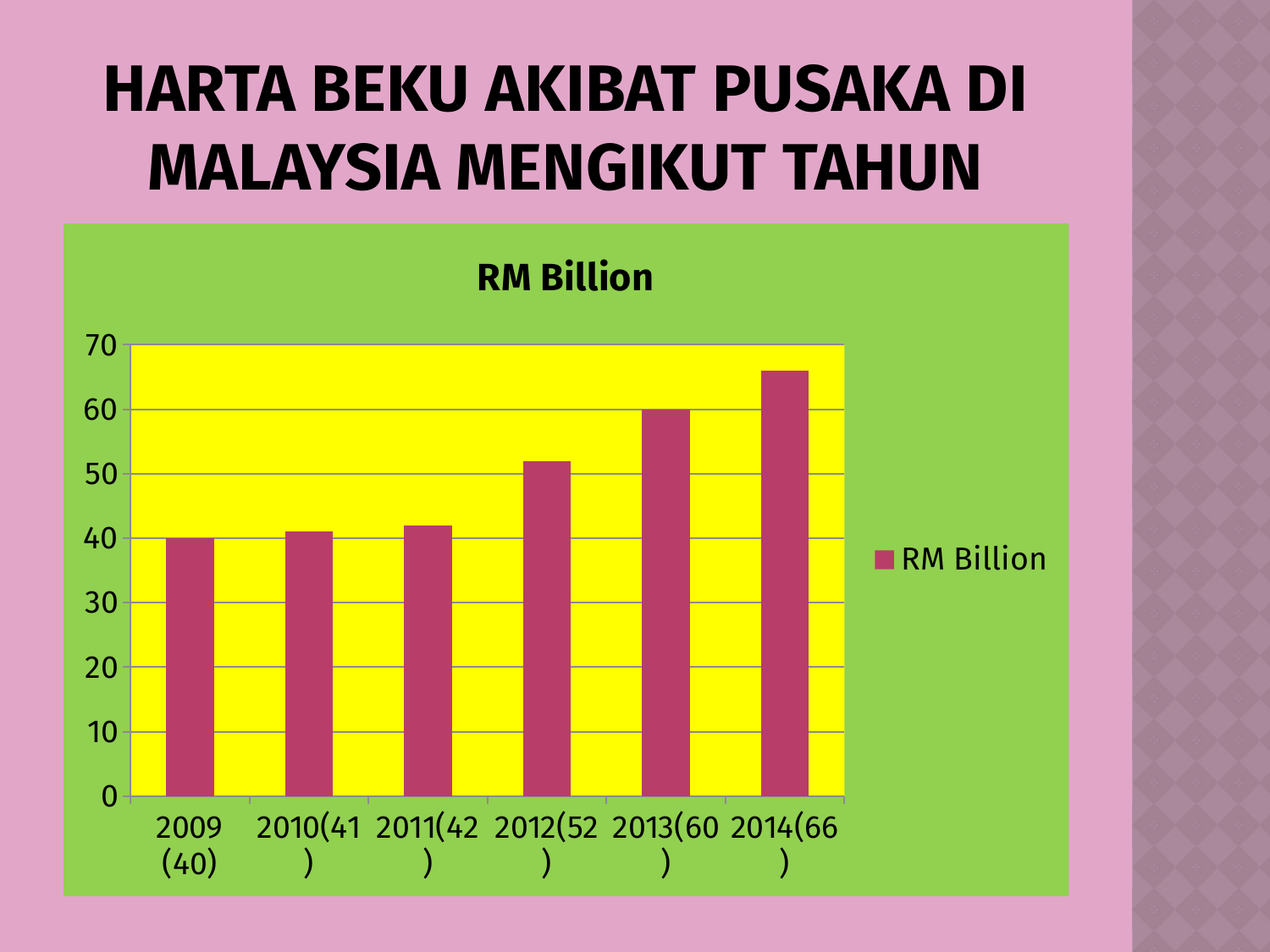

# Harta beku akibat pusaka di malaysia mengikut tahun

### Chart:

| Category | RM Billion |
|---|---|
| 2009 (40) | 40.0 |
| 2010(41) | 41.0 |
| 2011(42) | 42.0 |
| 2012(52) | 52.0 |
| 2013(60) | 60.0 |
| 2014(66) | 66.0 |